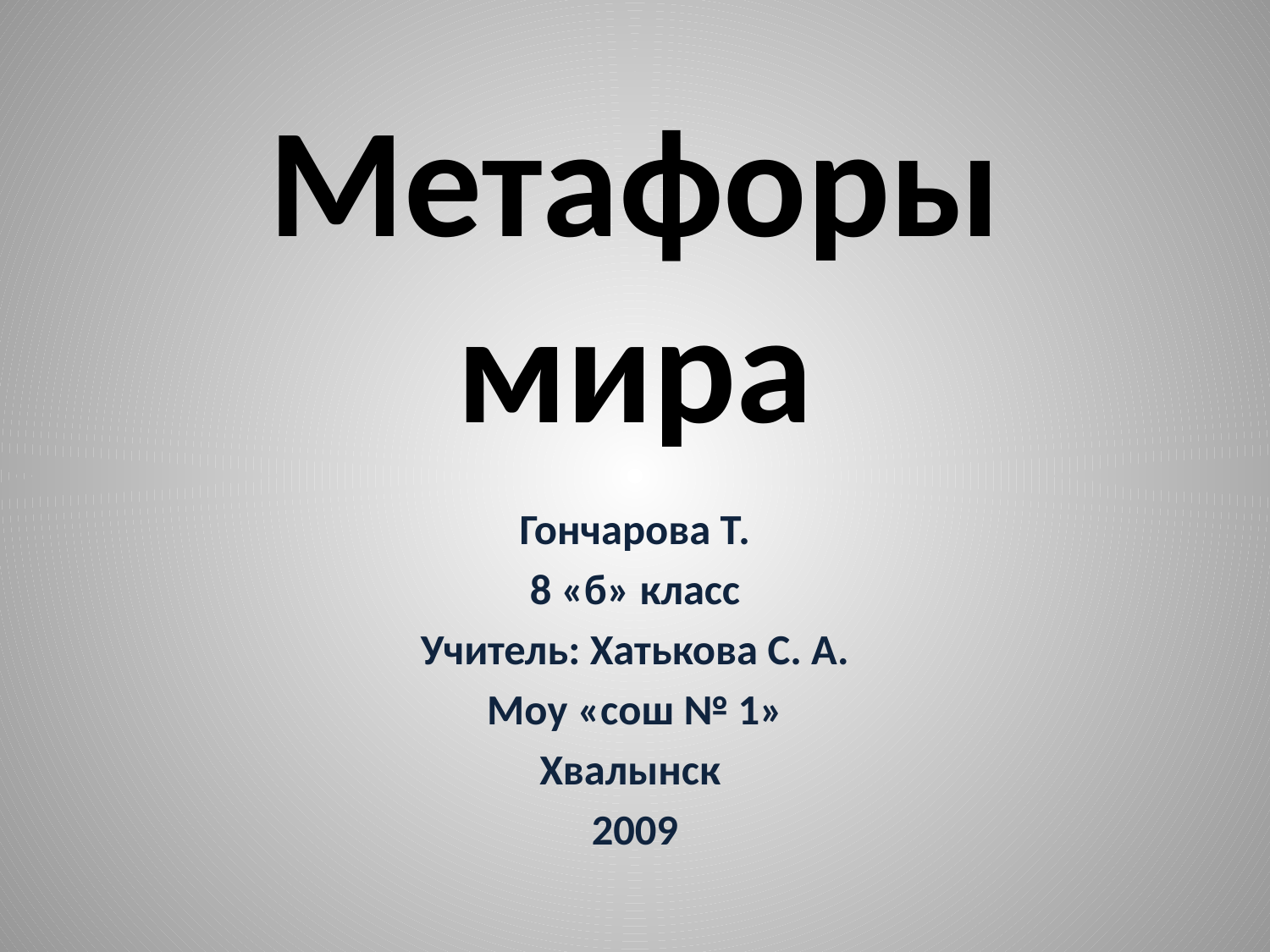

# Метафоры мира
Гончарова Т.
8 «б» класс
Учитель: Хатькова С. А.
Моу «сош № 1»
Хвалынск
2009